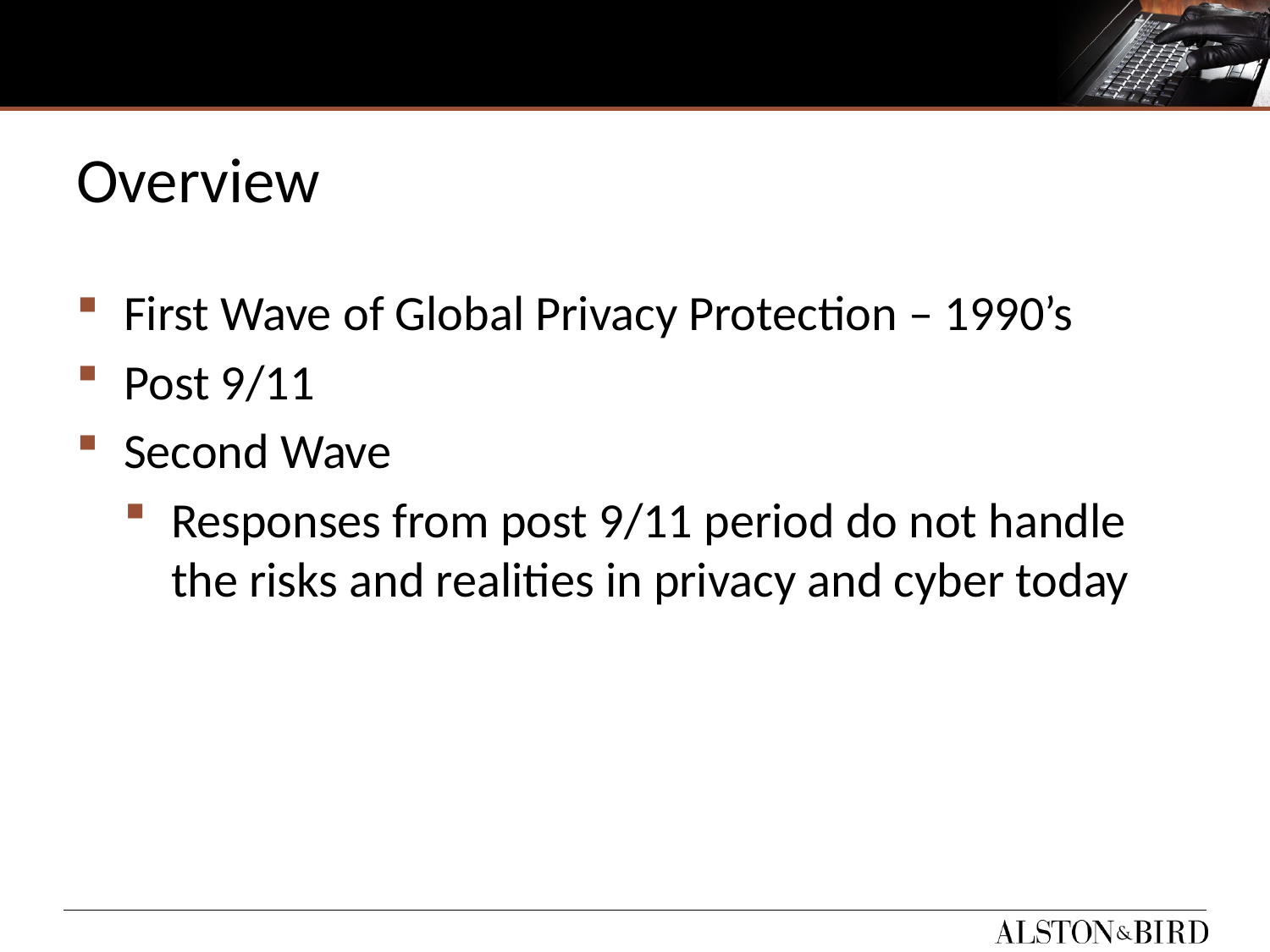

# Overview
First Wave of Global Privacy Protection – 1990’s
Post 9/11
Second Wave
Responses from post 9/11 period do not handle the risks and realities in privacy and cyber today